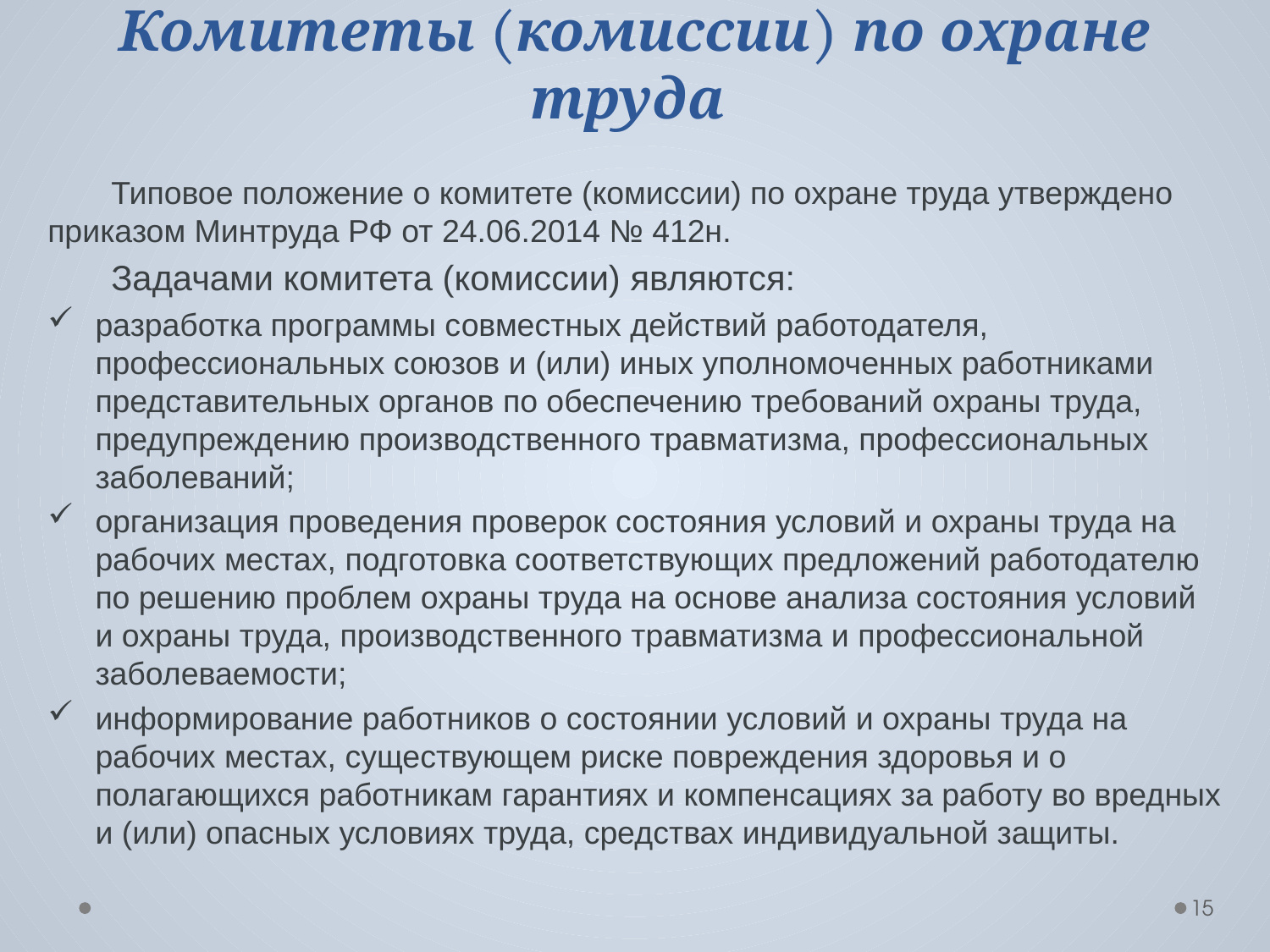

# Комитеты (комиссии) по охране труда
Типовое положение о комитете (комиссии) по охране труда утверждено приказом Минтруда РФ от 24.06.2014 № 412н.
Задачами комитета (комиссии) являются:
разработка программы совместных действий работодателя, профессиональных союзов и (или) иных уполномоченных работниками представительных органов по обеспечению требований охраны труда, предупреждению производственного травматизма, профессиональных заболеваний;
организация проведения проверок состояния условий и охраны труда на рабочих местах, подготовка соответствующих предложений работодателю по решению проблем охраны труда на основе анализа состояния условий и охраны труда, производственного травматизма и профессиональной заболеваемости;
информирование работников о состоянии условий и охраны труда на рабочих местах, существующем риске повреждения здоровья и о полагающихся работникам гарантиях и компенсациях за работу во вредных и (или) опасных условиях труда, средствах индивидуальной защиты.
15